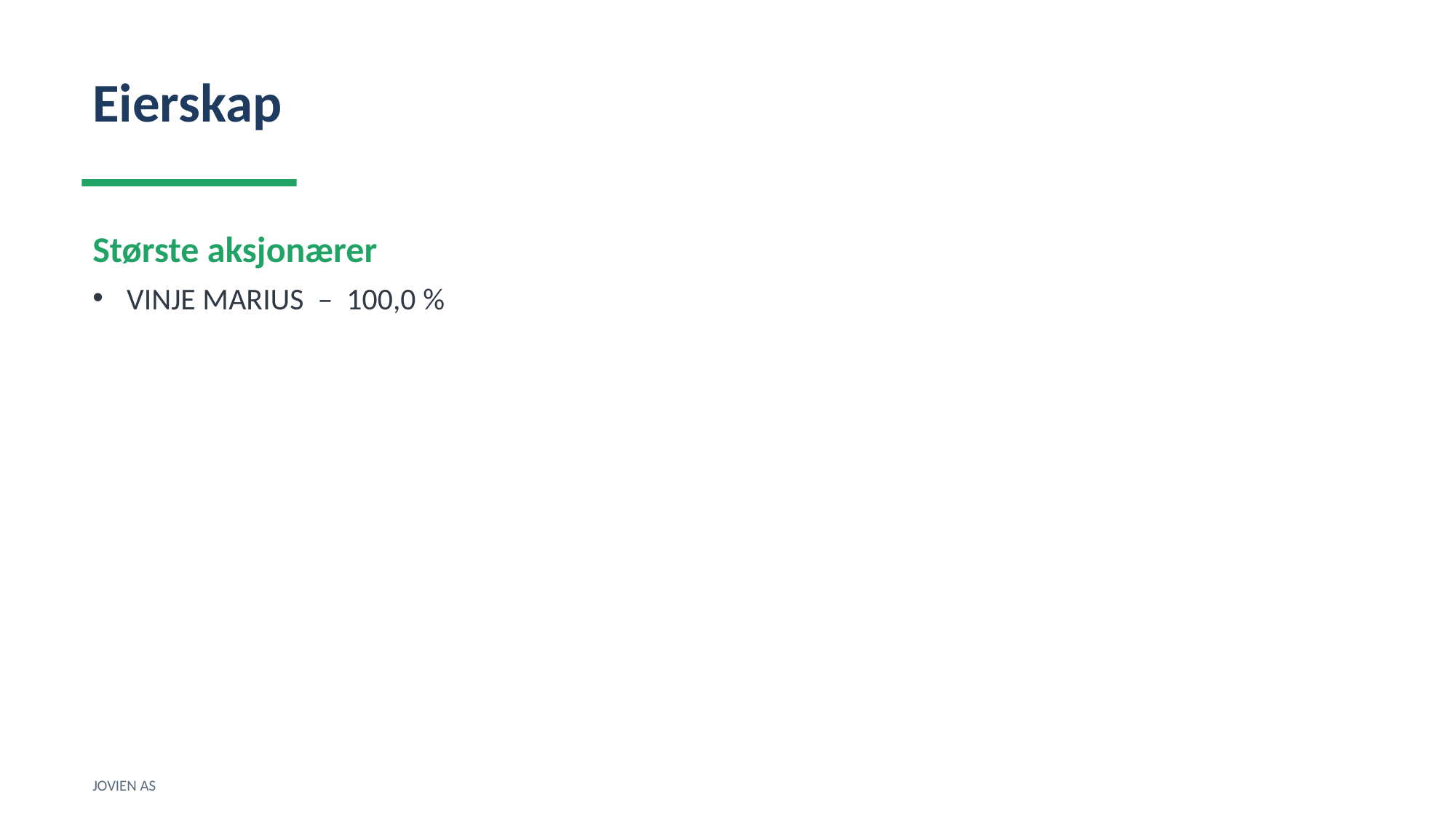

Eierskap

Største aksjonærer
VINJE MARIUS  –  100,0 %
JOVIEN AS